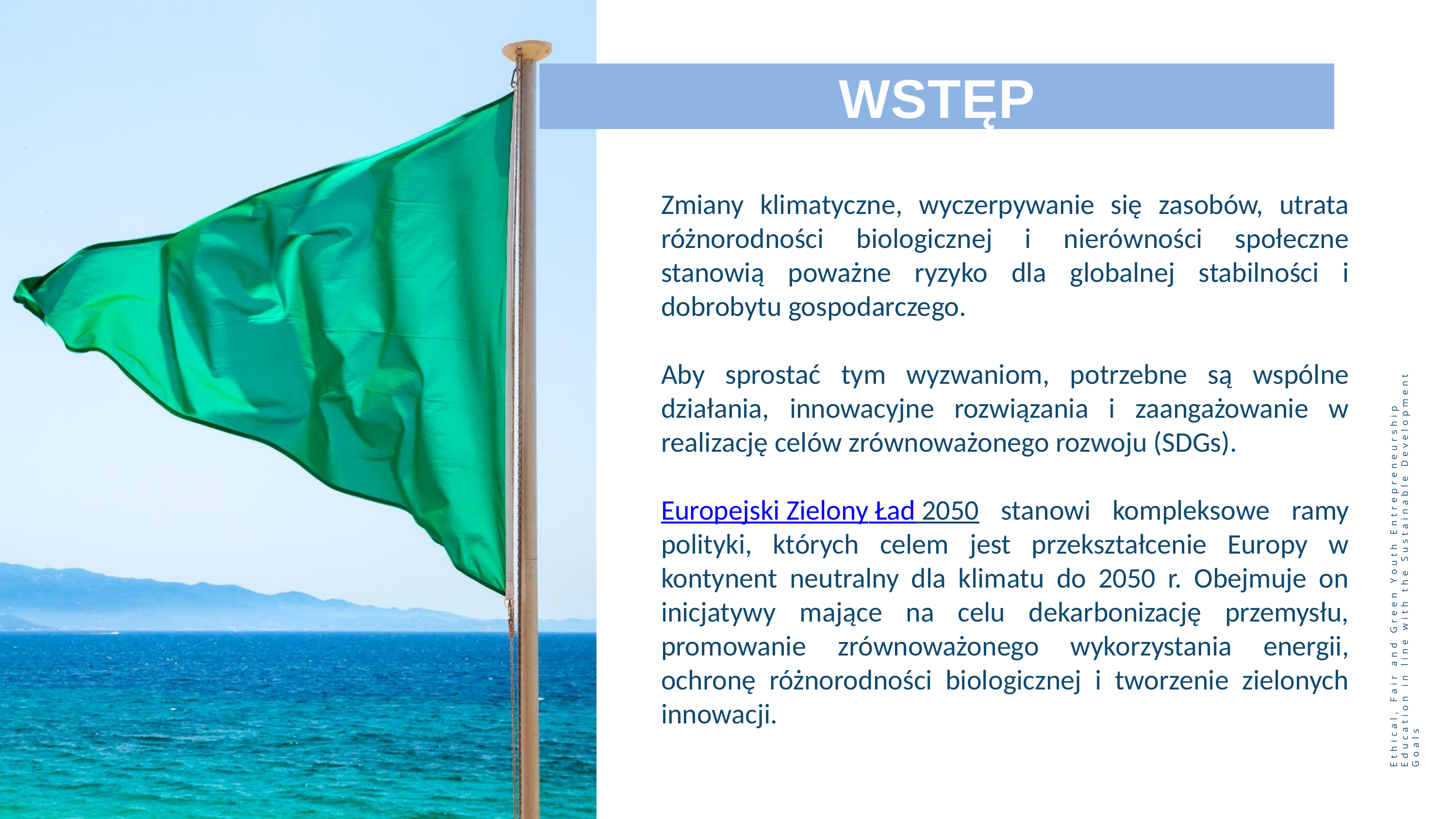

WSTĘP
Zmiany klimatyczne, wyczerpywanie się zasobów, utrata różnorodności biologicznej i nierówności społeczne stanowią poważne ryzyko dla globalnej stabilności i dobrobytu gospodarczego.

Aby sprostać tym wyzwaniom, potrzebne są wspólne działania, innowacyjne rozwiązania i zaangażowanie w realizację celów zrównoważonego rozwoju (SDGs).

Europejski Zielony Ład 2050 stanowi kompleksowe ramy polityki, których celem jest przekształcenie Europy w kontynent neutralny dla klimatu do 2050 r. Obejmuje on inicjatywy mające na celu dekarbonizację przemysłu, promowanie zrównoważonego wykorzystania energii, ochronę różnorodności biologicznej i tworzenie zielonych innowacji.
Ethical, Fair and Green Youth Entrepreneurship Education in line with the Sustainable Development Goals